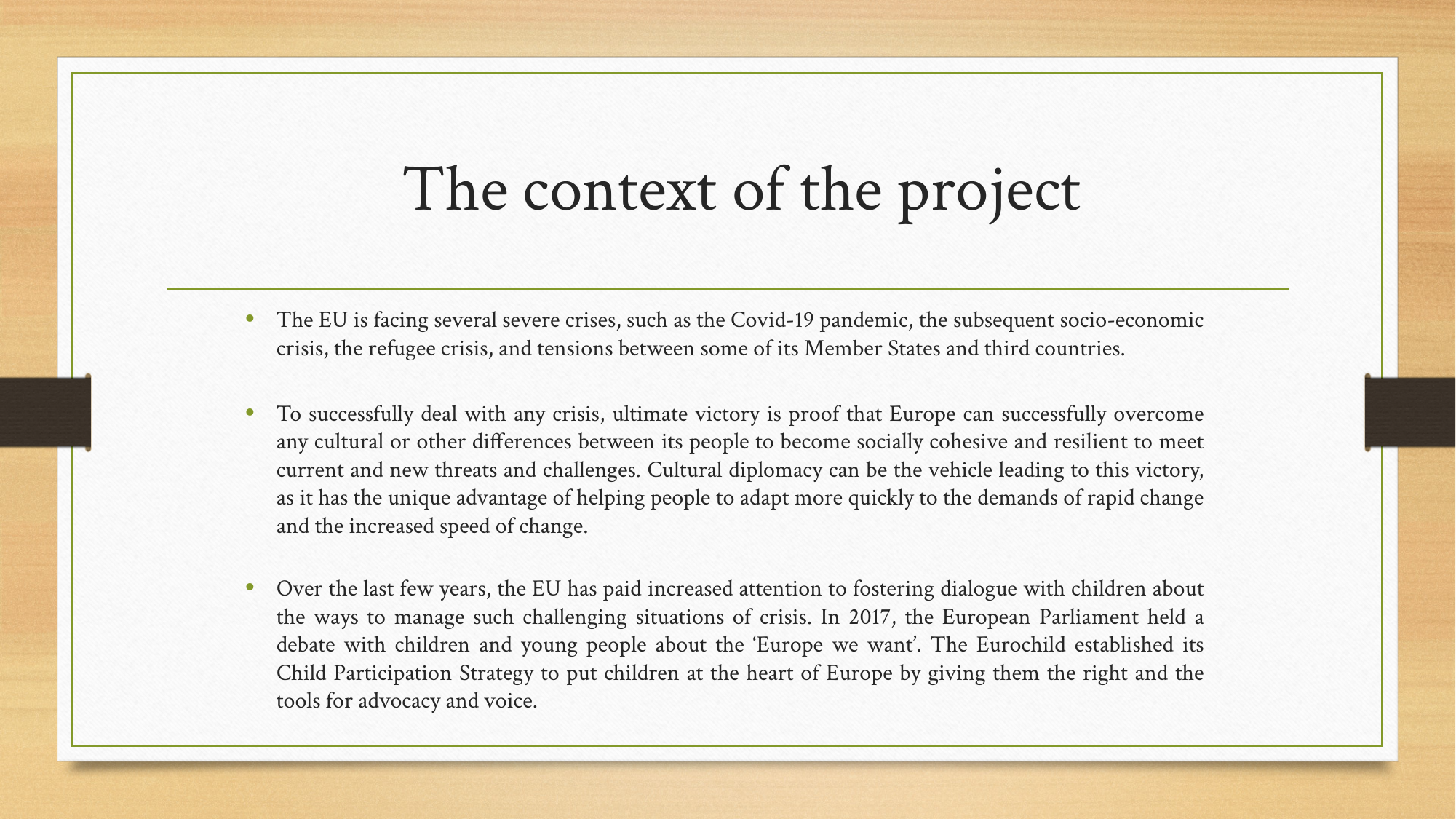

# The context of the project

The EU is facing several severe crises, such as the Covid-19 pandemic, the subsequent socio-economic crisis, the refugee crisis, and tensions between some of its Member States and third countries.

To successfully deal with any crisis, ultimate victory is proof that Europe can successfully overcome any cultural or other differences between its people to become socially cohesive and resilient to meet current and new threats and challenges. Cultural diplomacy can be the vehicle leading to this victory, as it has the unique advantage of helping people to adapt more quickly to the demands of rapid change and the increased speed of change.

Over the last few years, the EU has paid increased attention to fostering dialogue with children about the ways to manage such challenging situations of crisis. In 2017, the European Parliament held a debate with children and young people about the ‘Europe we want’. The Eurochild established its Child Participation Strategy to put children at the heart of Europe by giving them the right and the tools for advocacy and voice.